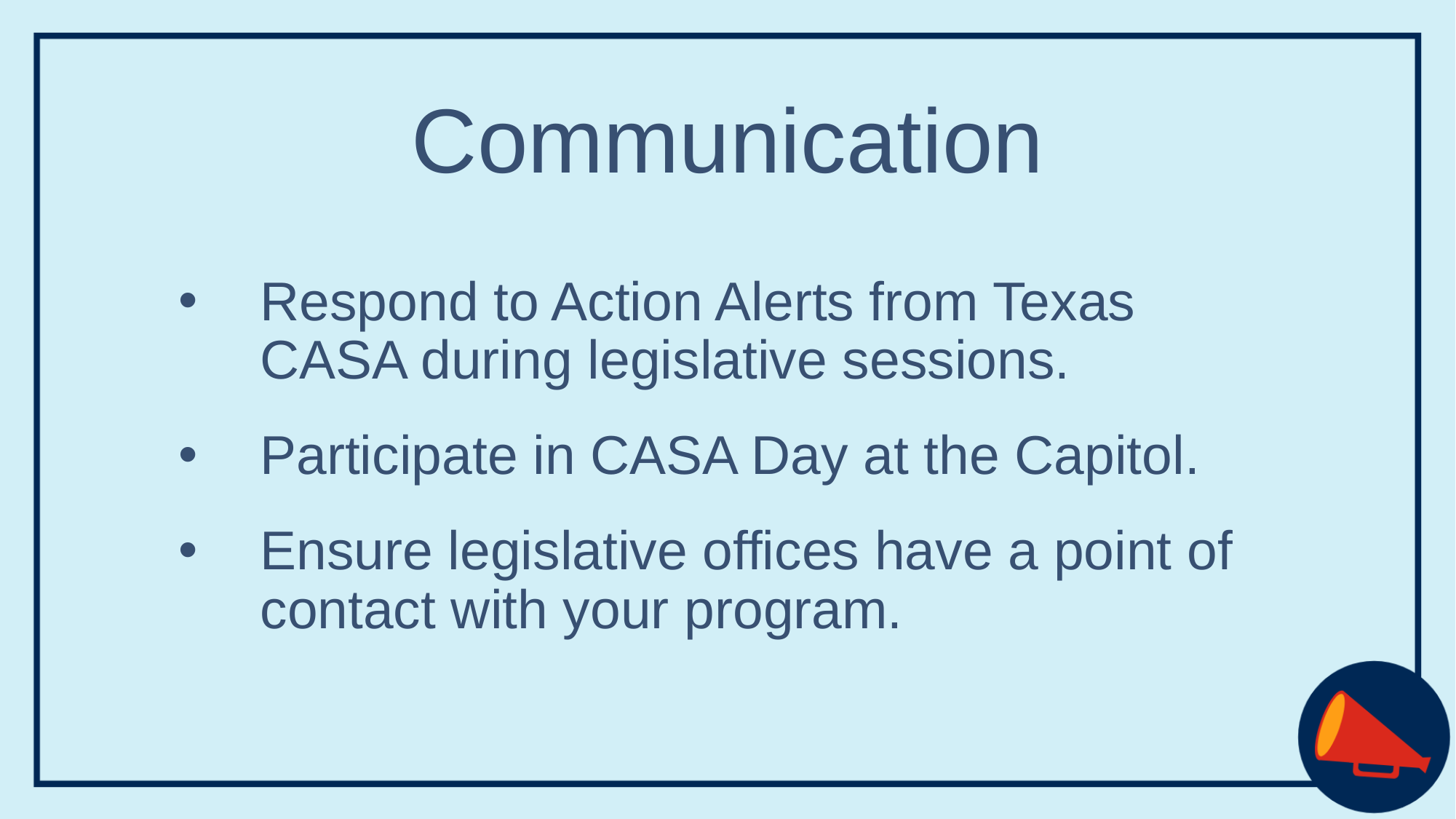

Communication
Respond to Action Alerts from Texas CASA during legislative sessions.
Participate in CASA Day at the Capitol.
Ensure legislative offices have a point of contact with your program.